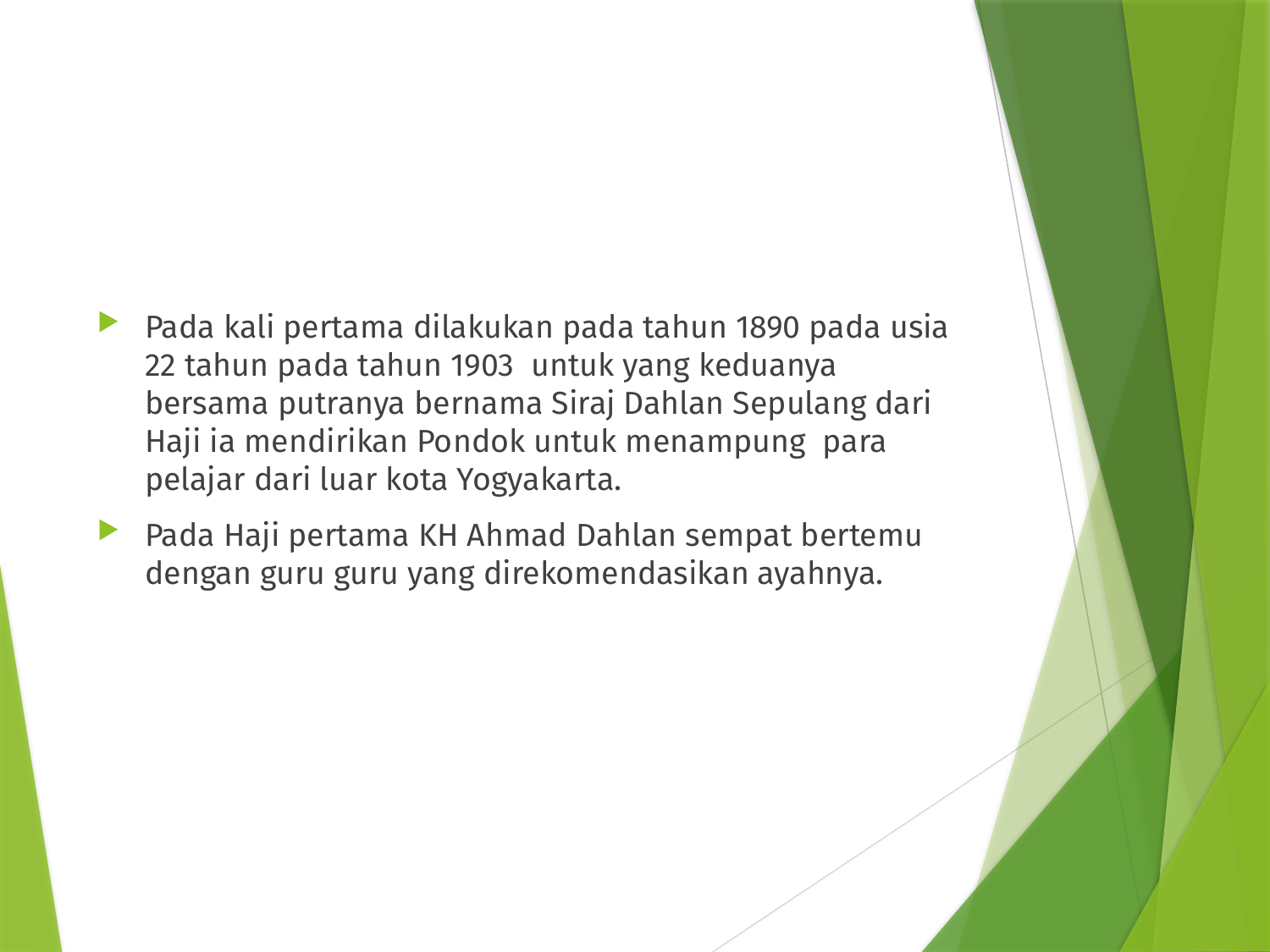

#
Pada kali pertama dilakukan pada tahun 1890 pada usia 22 tahun pada tahun 1903  untuk yang keduanya bersama putranya bernama Siraj Dahlan Sepulang dari Haji ia mendirikan Pondok untuk menampung  para pelajar dari luar kota Yogyakarta.
Pada Haji pertama KH Ahmad Dahlan sempat bertemu dengan guru guru yang direkomendasikan ayahnya.